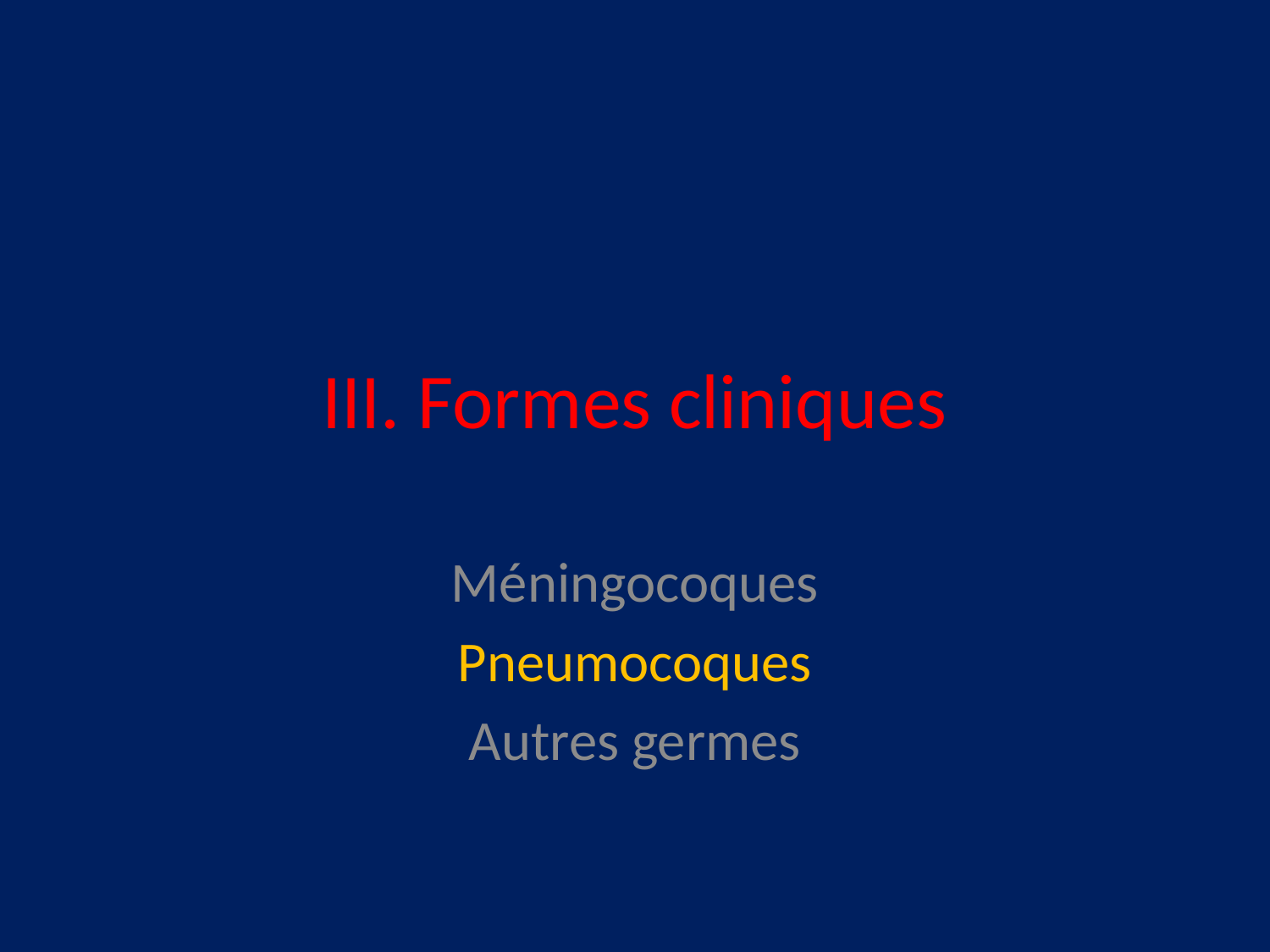

# III. Formes cliniques
Méningocoques
Pneumocoques
Autres germes